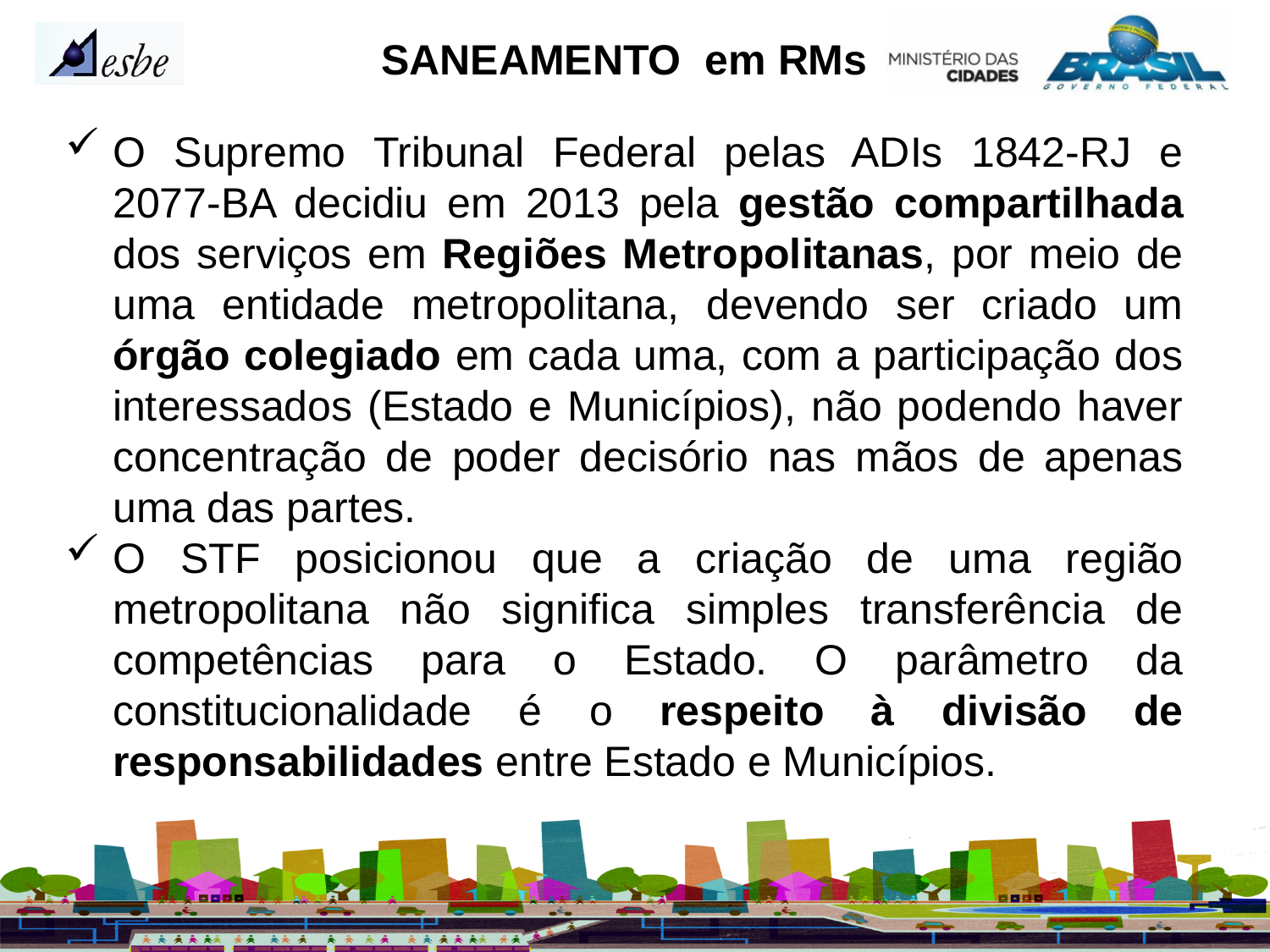

SANEAMENTO  em RMs

O Supremo Tribunal Federal pelas ADIs 1842-RJ e 2077-BA decidiu em 2013 pela gestão compartilhada dos serviços em Regiões Metropolitanas, por meio de uma entidade metropolitana, devendo ser criado um órgão colegiado em cada uma, com a participação dos interessados (Estado e Municípios), não podendo haver concentração de poder decisório nas mãos de apenas uma das partes.
O STF posicionou que a criação de uma região metropolitana não significa simples transferência de competências para o Estado. O parâmetro da constitucionalidade é o respeito à divisão de responsabilidades entre Estado e Municípios.